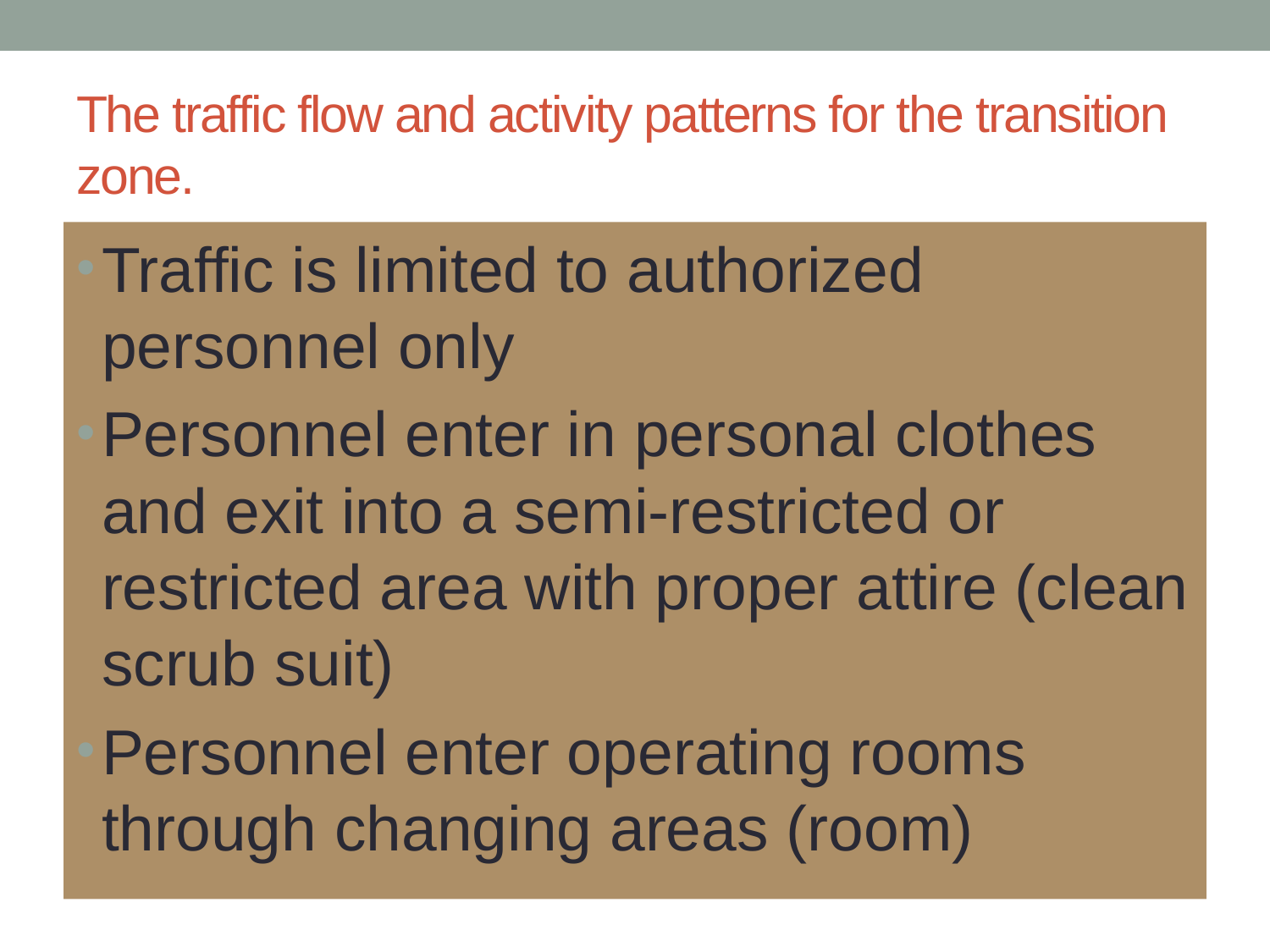

# The traffic flow and activity patterns for the transition zone.
Traffic is limited to authorized personnel only
Personnel enter in personal clothes and exit into a semi-restricted or restricted area with proper attire (clean scrub suit)
Personnel enter operating rooms through changing areas (room)